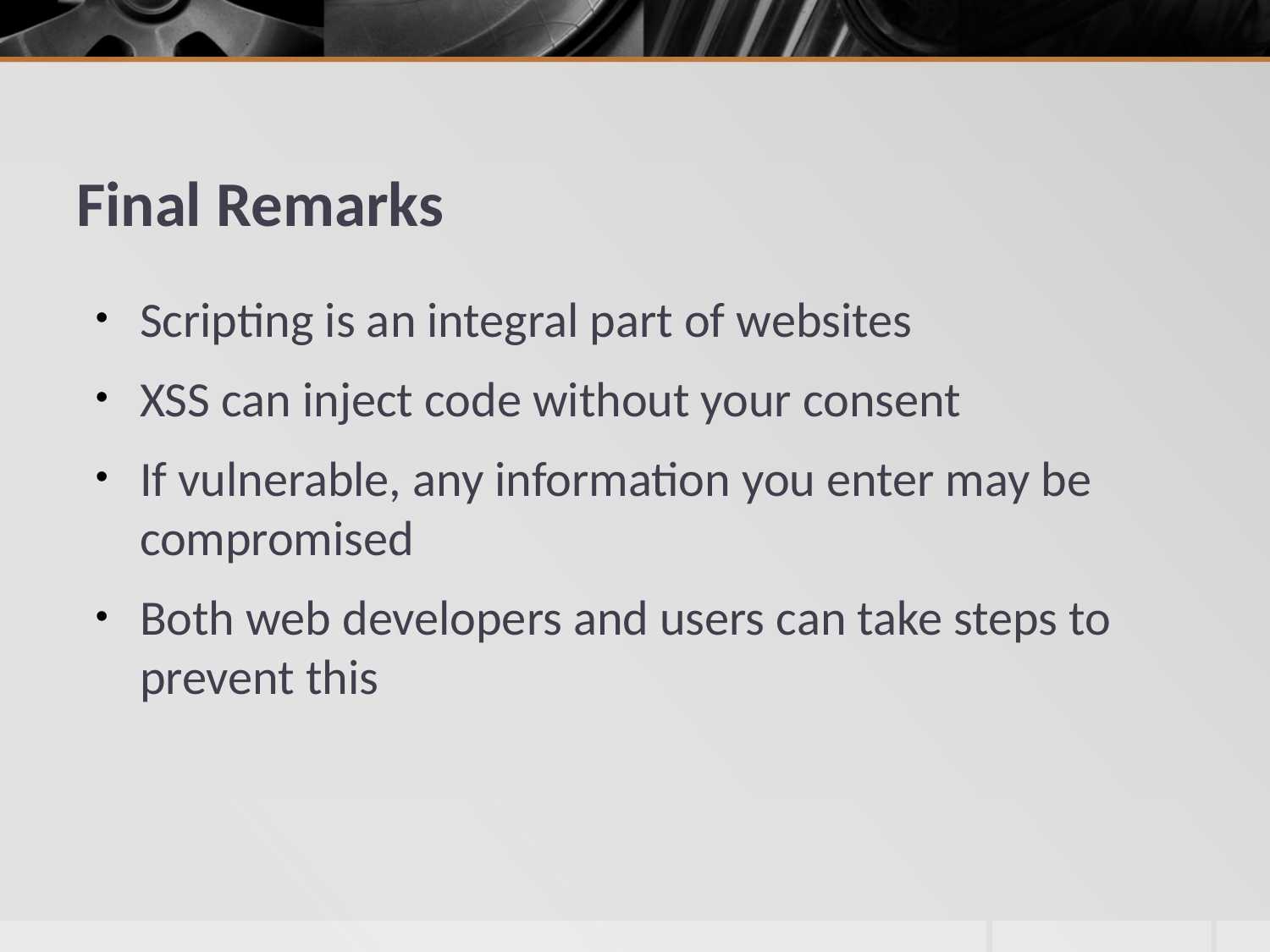

# Final Remarks
Scripting is an integral part of websites
XSS can inject code without your consent
If vulnerable, any information you enter may be compromised
Both web developers and users can take steps to prevent this